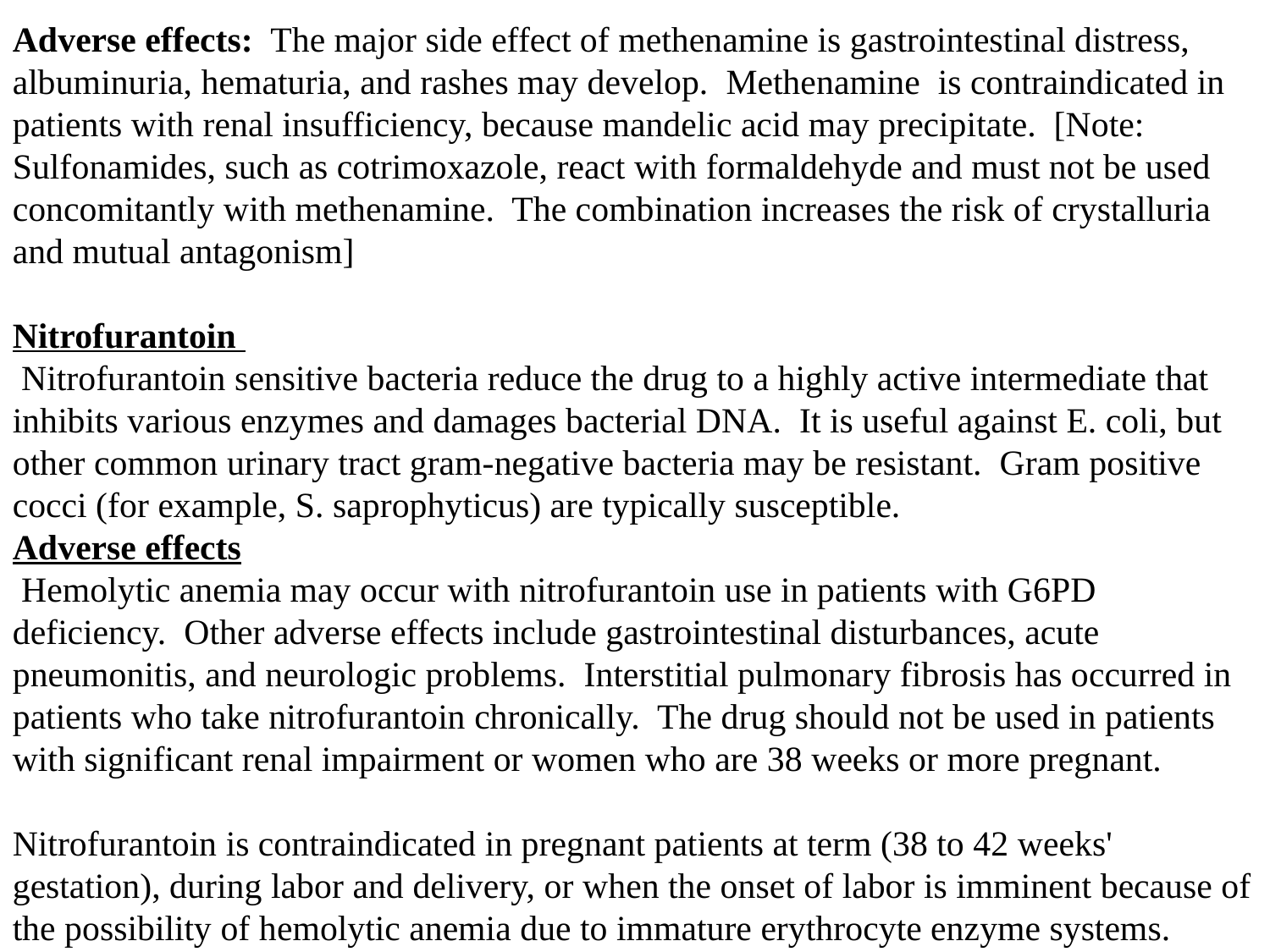

Adverse effects:  The major side effect of methenamine is gastrointestinal distress, albuminuria, hematuria, and rashes may develop.  Methenamine  is contraindicated in patients with renal insufficiency, because mandelic acid may precipitate.  [Note: Sulfonamides, such as cotrimoxazole, react with formaldehyde and must not be used concomitantly with methenamine.  The combination increases the risk of crystalluria and mutual antagonism]

Nitrofurantoin
 Nitrofurantoin sensitive bacteria reduce the drug to a highly active intermediate that inhibits various enzymes and damages bacterial DNA.  It is useful against E. coli, but other common urinary tract gram-negative bacteria may be resistant.  Gram positive cocci (for example, S. saprophyticus) are typically susceptible.
Adverse effects
 Hemolytic anemia may occur with nitrofurantoin use in patients with G6PD deficiency.  Other adverse effects include gastrointestinal disturbances, acute pneumonitis, and neurologic problems.  Interstitial pulmonary fibrosis has occurred in patients who take nitrofurantoin chronically.  The drug should not be used in patients with significant renal impairment or women who are 38 weeks or more pregnant.

Nitrofurantoin is contraindicated in pregnant patients at term (38 to 42 weeks' gestation), during labor and delivery, or when the onset of labor is imminent because of the possibility of hemolytic anemia due to immature erythrocyte enzyme systems.